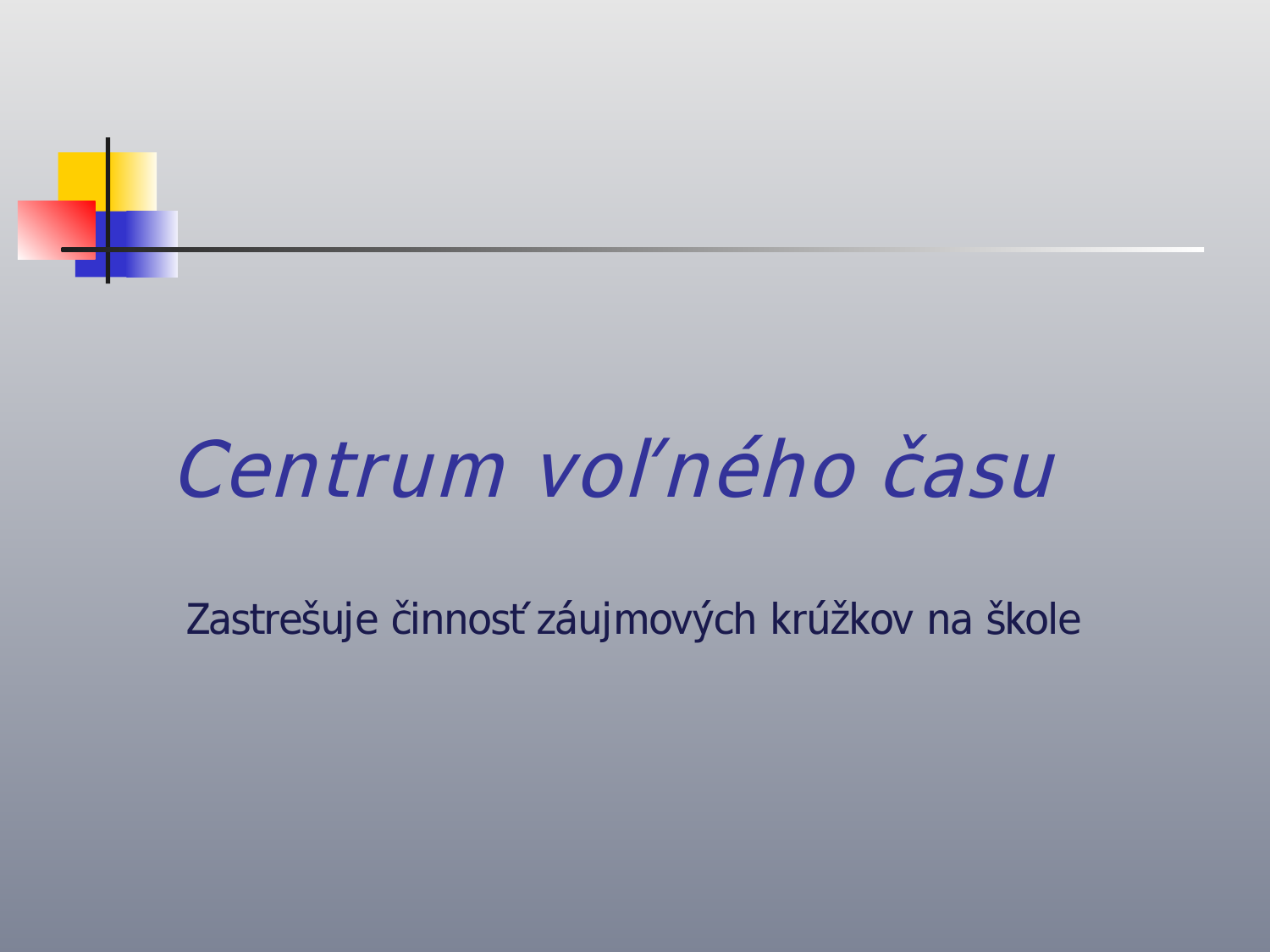

# Centrum voľného času
Zastrešuje činnosť záujmových krúžkov na škole